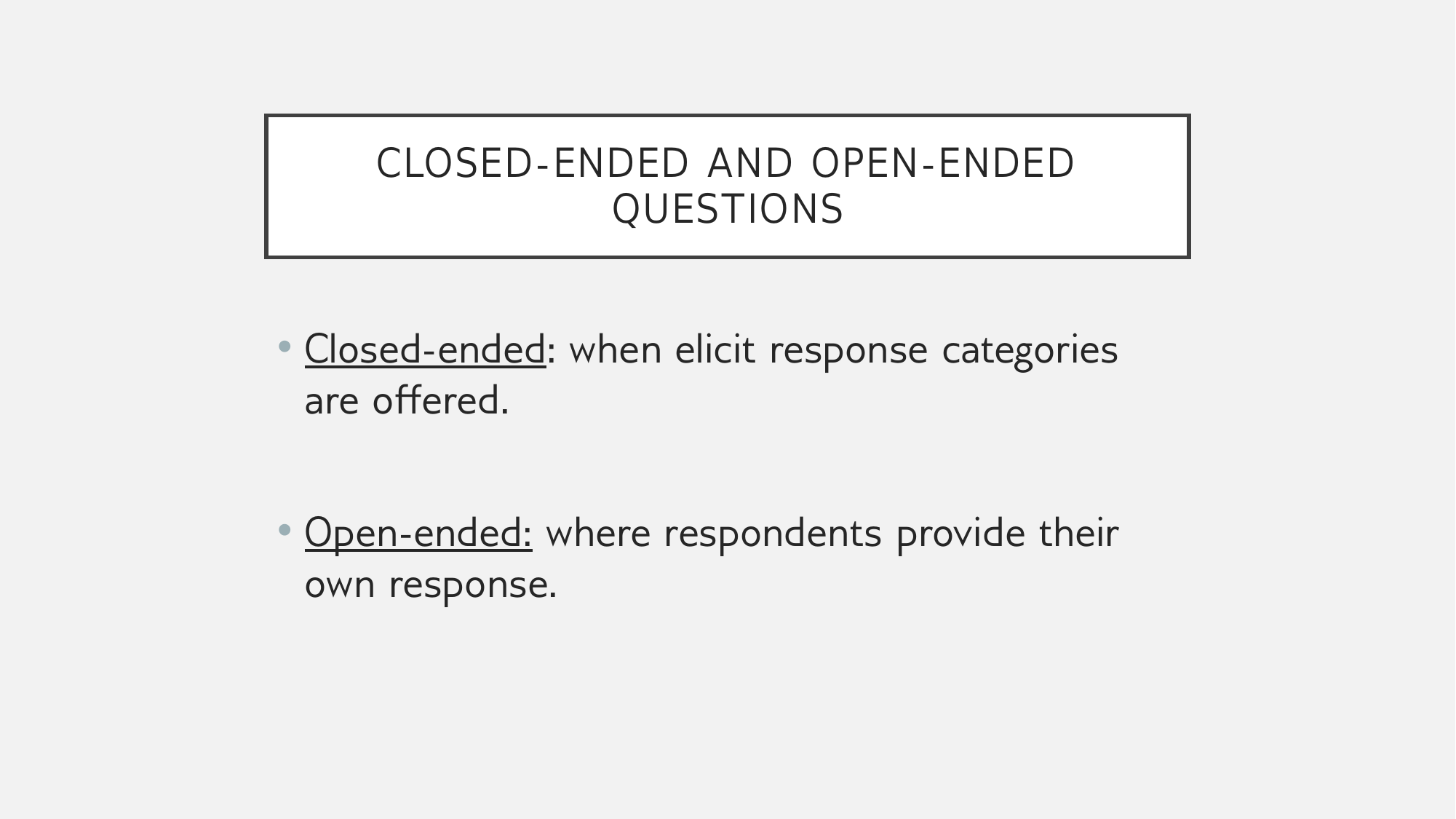

# Closed-Ended and Open-Ended Questions
Closed-ended: when elicit response categories are offered.

Open-ended: where respondents provide their own response.